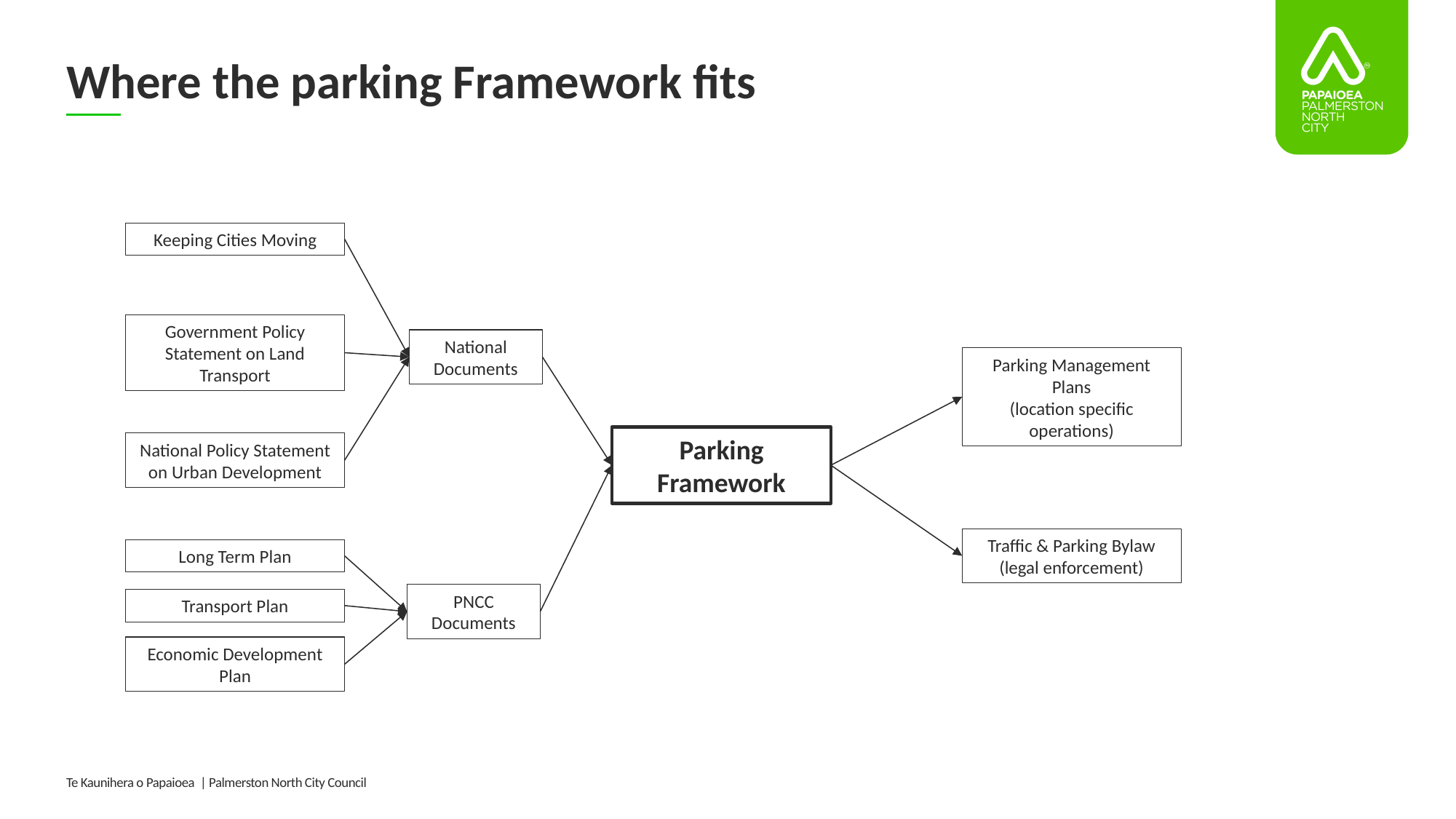

# Where the parking Framework fits
Keeping Cities Moving
Government Policy Statement on Land Transport
National Documents
Parking Management Plans
(location specific operations)
Parking Framework
National Policy Statement on Urban Development
Traffic & Parking Bylaw
(legal enforcement)
Long Term Plan
PNCC Documents
Transport Plan
Economic Development Plan